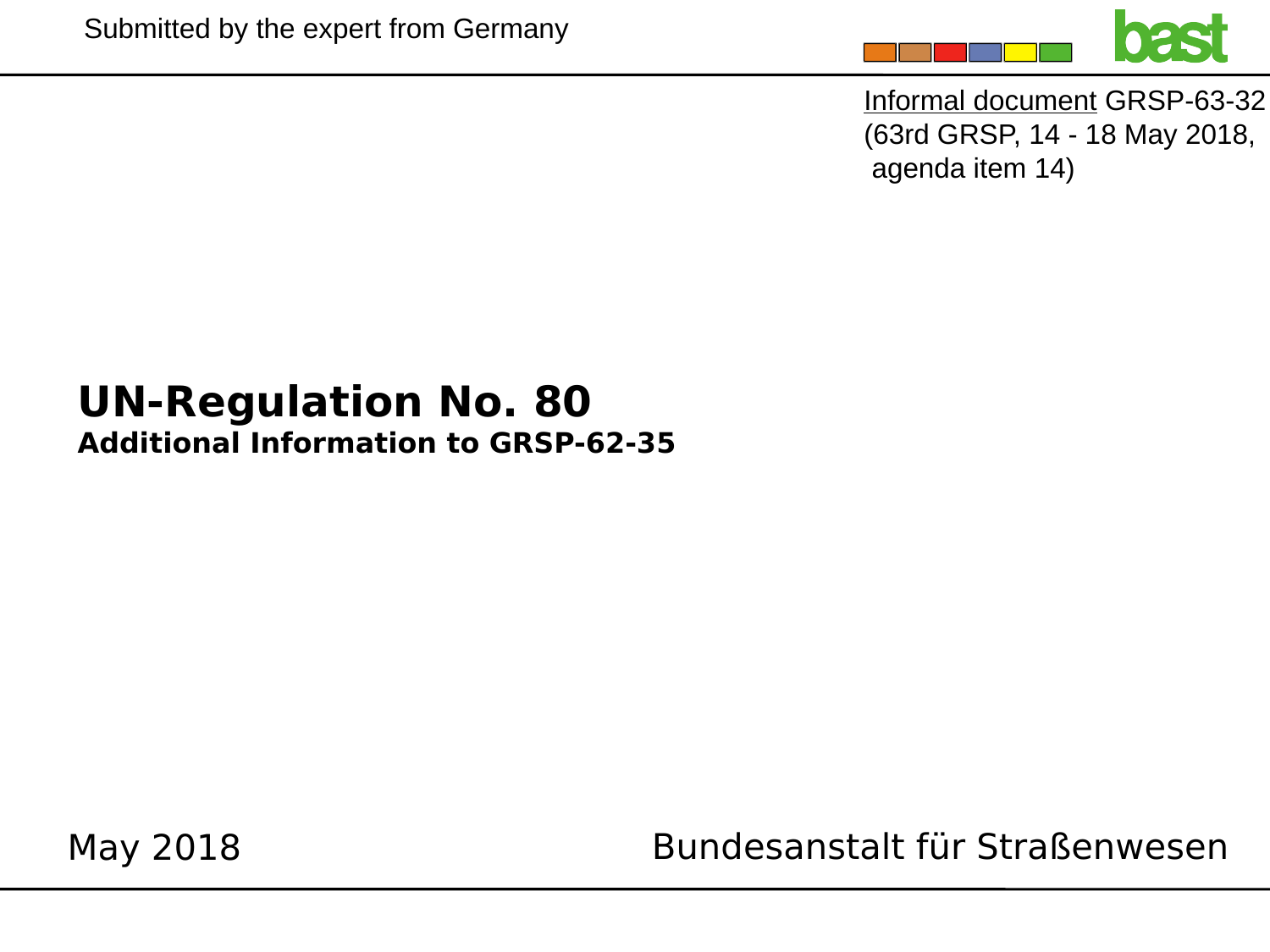

Submitted by the expert from Germany
Informal document GRSP-63-32
(63rd GRSP, 14 - 18 May 2018,
 agenda item 14)
# UN-Regulation No. 80 Additional Information to GRSP-62-35
May 2018